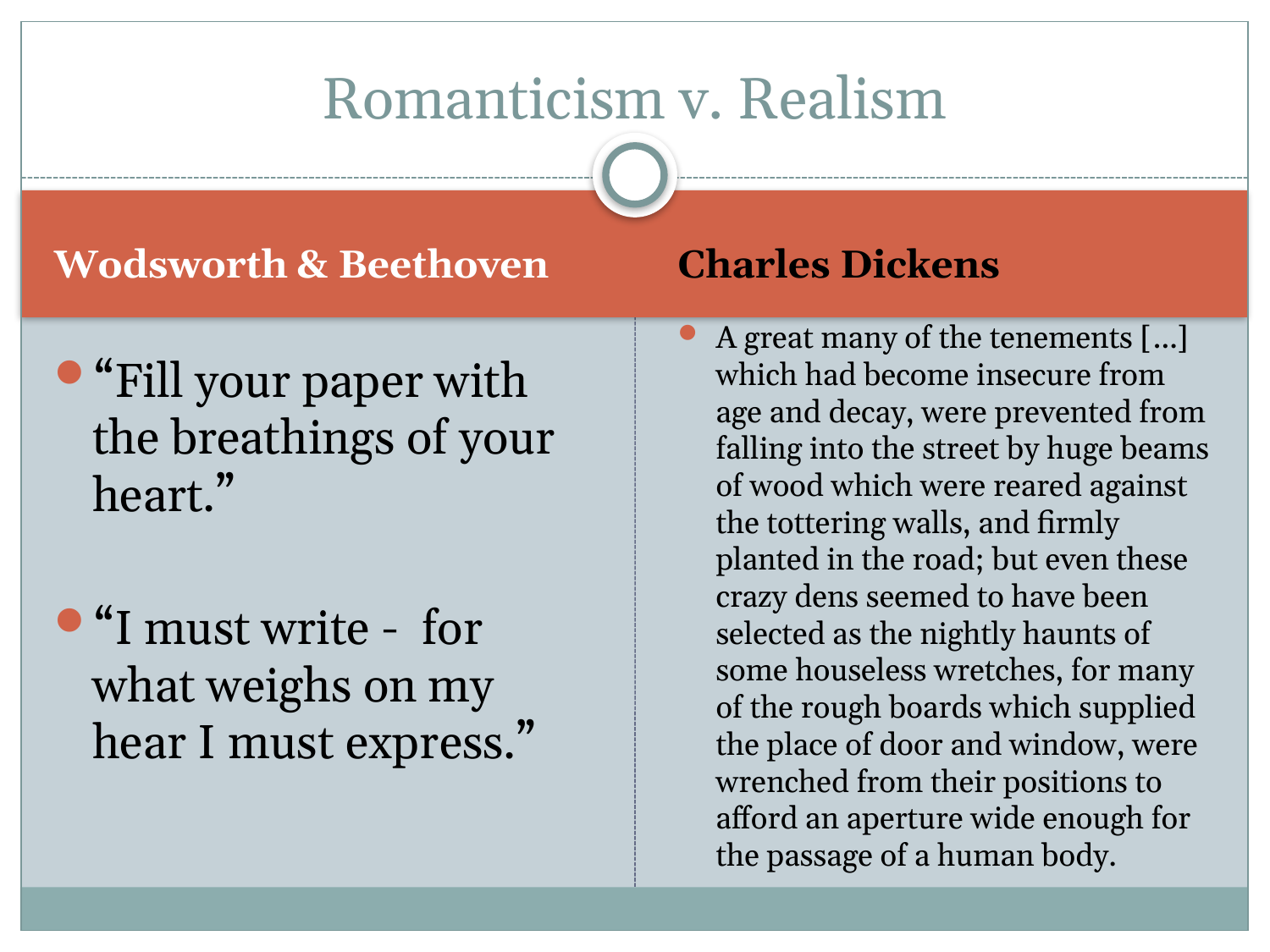

# Romanticism v. Realism
Wodsworth & Beethoven
Charles Dickens
A great many of the tenements […] which had become insecure from age and decay, were prevented from falling into the street by huge beams of wood which were reared against the tottering walls, and firmly planted in the road; but even these crazy dens seemed to have been selected as the nightly haunts of some houseless wretches, for many of the rough boards which supplied the place of door and window, were wrenched from their positions to afford an aperture wide enough for the passage of a human body.
“Fill your paper with the breathings of your heart.”

“I must write -  for what weighs on my hear I must express.”